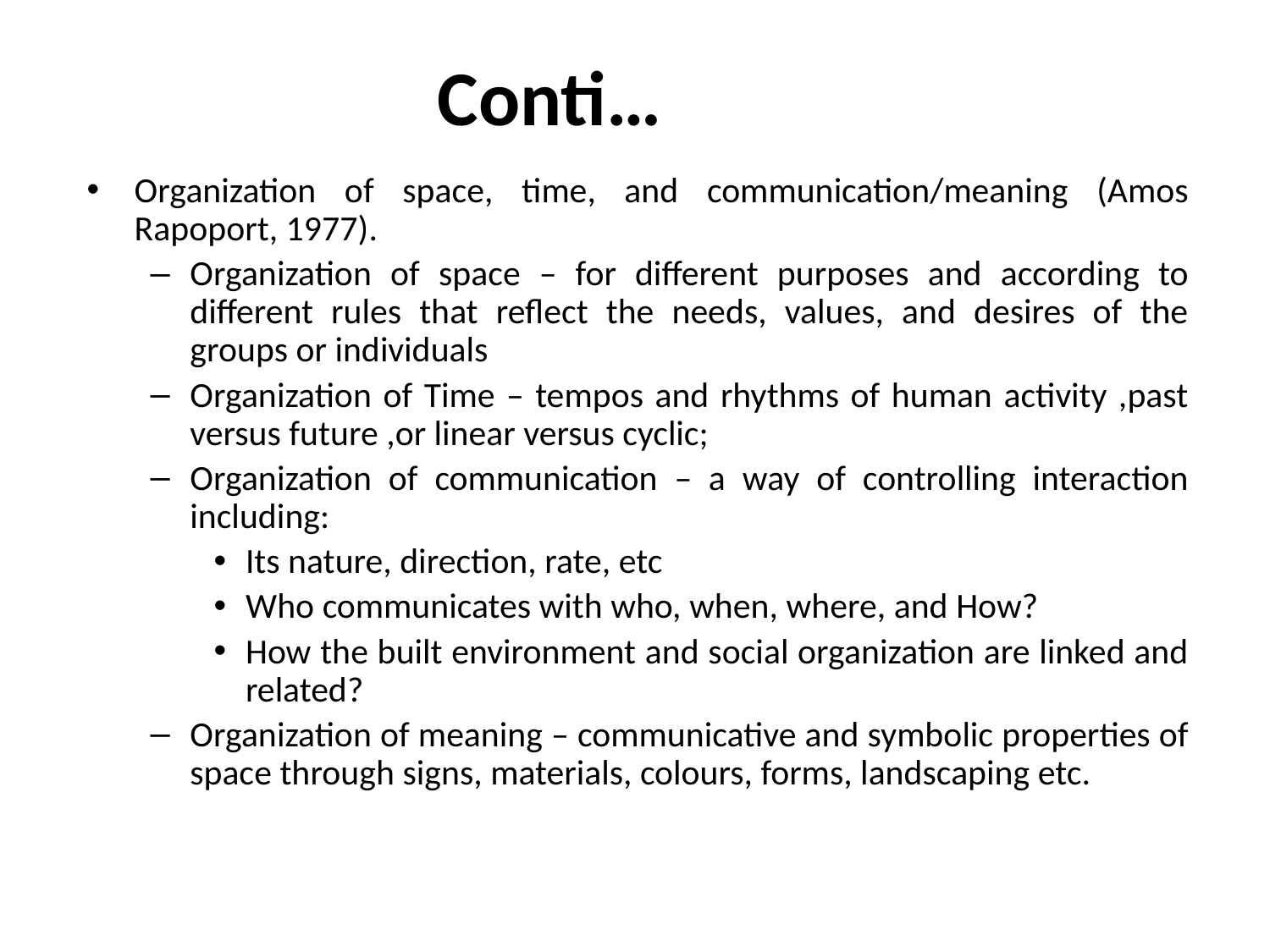

# Conti…

Organization of space, time, and communication/meaning (Amos Rapoport, 1977).
Organization of space – for different purposes and according to different rules that reflect the needs, values, and desires of the groups or individuals
Organization of Time – tempos and rhythms of human activity ,past versus future ,or linear versus cyclic;
Organization of communication – a way of controlling interaction including:
Its nature, direction, rate, etc
Who communicates with who, when, where, and How?
How the built environment and social organization are linked and related?
Organization of meaning – communicative and symbolic properties of space through signs, materials, colours, forms, landscaping etc.